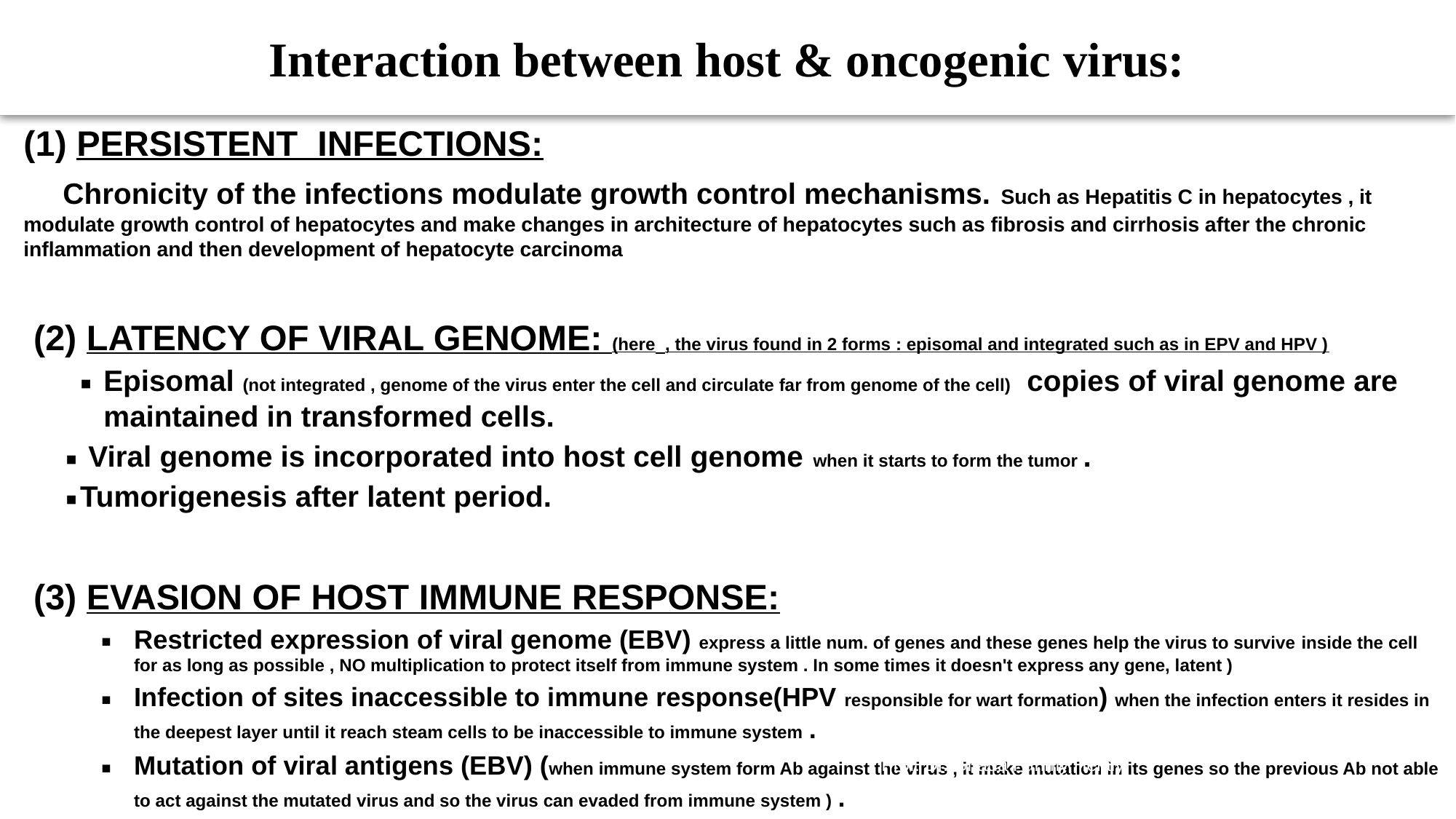

# Interaction between host & oncogenic virus:
(1) PERSISTENT  INFECTIONS:
    Chronicity of the infections modulate growth control mechanisms. Such as Hepatitis C in hepatocytes , it modulate growth control of hepatocytes and make changes in architecture of hepatocytes such as fibrosis and cirrhosis after the chronic inflammation and then development of hepatocyte carcinoma

 (2) LATENCY OF VIRAL GENOME: (here , the virus found in 2 forms : episomal and integrated such as in EPV and HPV )
Episomal (not integrated , genome of the virus enter the cell and circulate far from genome of the cell)   copies of viral genome are maintained in transformed cells.
 Viral genome is incorporated into host cell genome when it starts to form the tumor .
Tumorigenesis after latent period.

 (3) EVASION OF HOST IMMUNE RESPONSE:
Restricted expression of viral genome (EBV) express a little num. of genes and these genes help the virus to survive inside the cell for as long as possible , NO multiplication to protect itself from immune system . In some times it doesn't express any gene, latent )
Infection of sites inaccessible to immune response(HPV responsible for wart formation) when the infection enters it resides in the deepest layer until it reach steam cells to be inaccessible to immune system .
Mutation of viral antigens (EBV) (when immune system form Ab against the virus , it make mutation in its genes so the previous Ab not able to act against the mutated virus and so the virus can evaded from immune system ) .

Prof. Dr. Ghada Fahmy Helaly